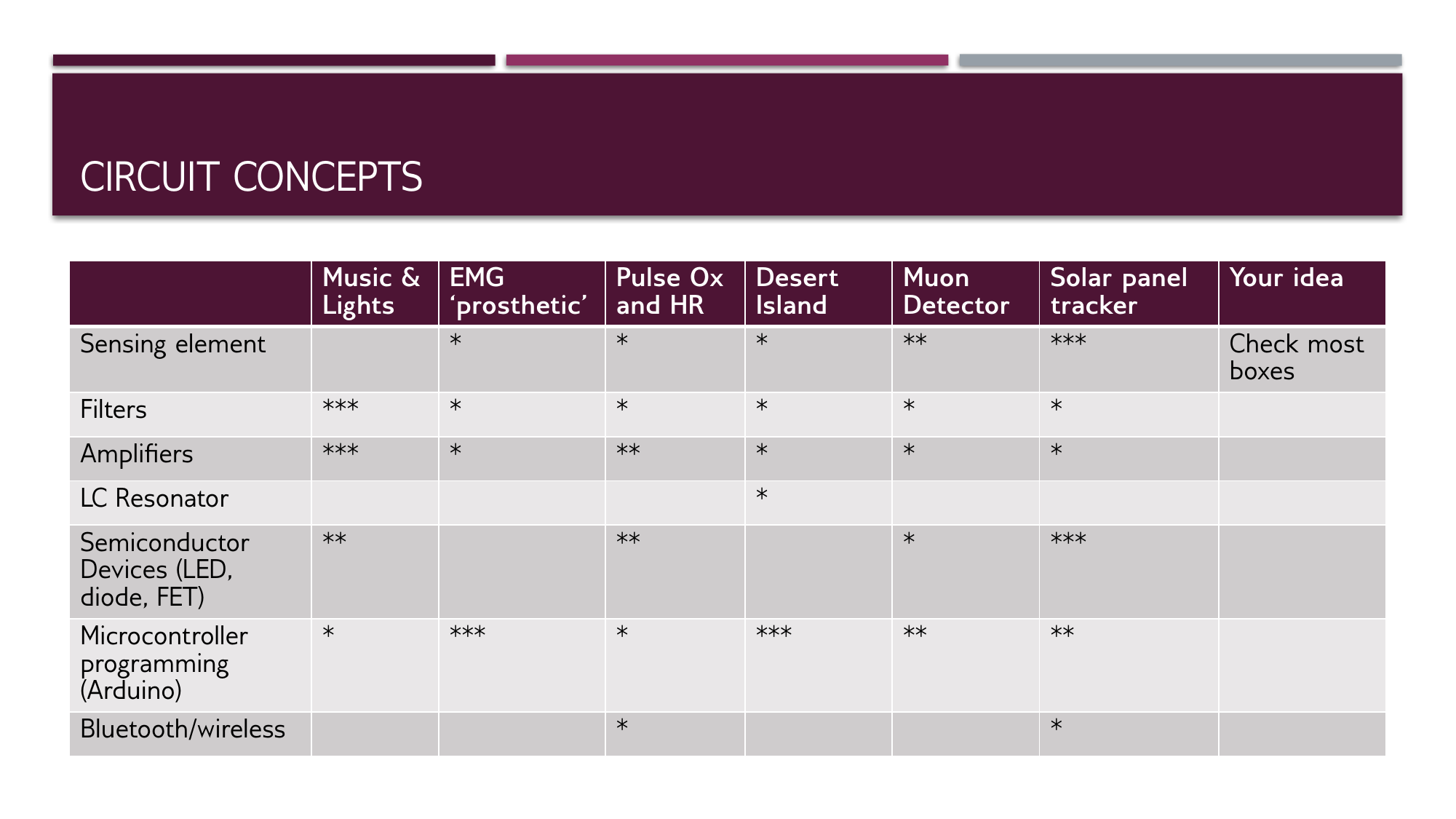

# Circuit concepts
|  | Music & Lights | EMG ‘prosthetic’ | Pulse Ox and HR | Desert Island | Muon Detector | Solar panel tracker | Your idea |
| --- | --- | --- | --- | --- | --- | --- | --- |
| Sensing element |  | \* | \* | \* | \*\* | \*\*\* | Check most boxes |
| Filters | \*\*\* | \* | \* | \* | \* | \* |  |
| Amplifiers | \*\*\* | \* | \*\* | \* | \* | \* |  |
| LC Resonator |  |  |  | \* |  |  |  |
| Semiconductor Devices (LED, diode, FET) | \*\* |  | \*\* |  | \* | \*\*\* |  |
| Microcontroller programming (Arduino) | \* | \*\*\* | \* | \*\*\* | \*\* | \*\* |  |
| Bluetooth/wireless |  |  | \* |  |  | \* |  |